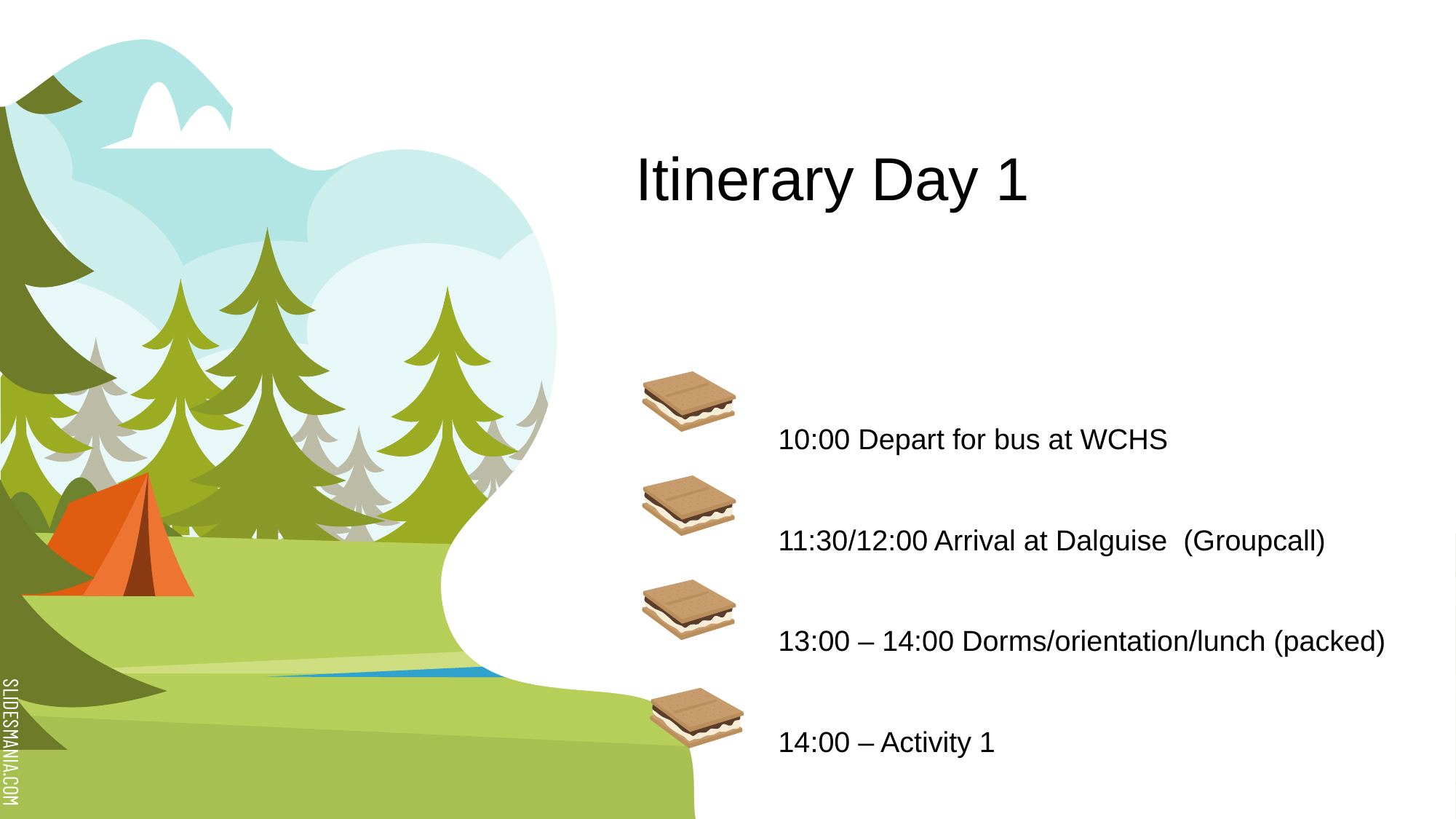

# Itinerary Day 1
10:00 Depart for bus at WCHS
11:30/12:00 Arrival at Dalguise  (Groupcall)
13:00 – 14:00 Dorms/orientation/lunch (packed)
14:00 – Activity 1